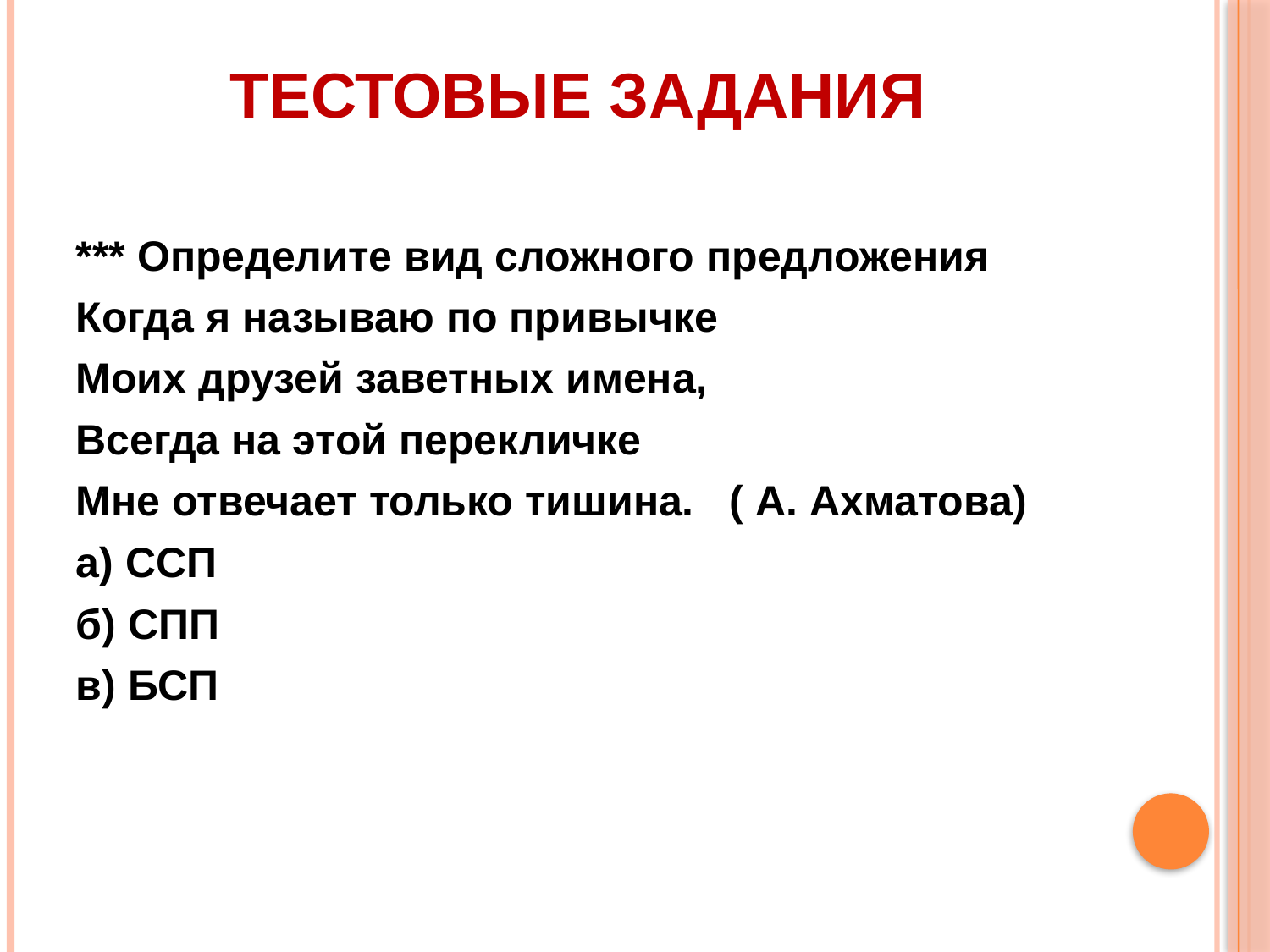

# Тестовые задания
*** Определите вид сложного предложения
Когда я называю по привычке
Моих друзей заветных имена,
Всегда на этой перекличке
Мне отвечает только тишина.   ( А. Ахматова)
а) ССП
б) СПП
в) БСП